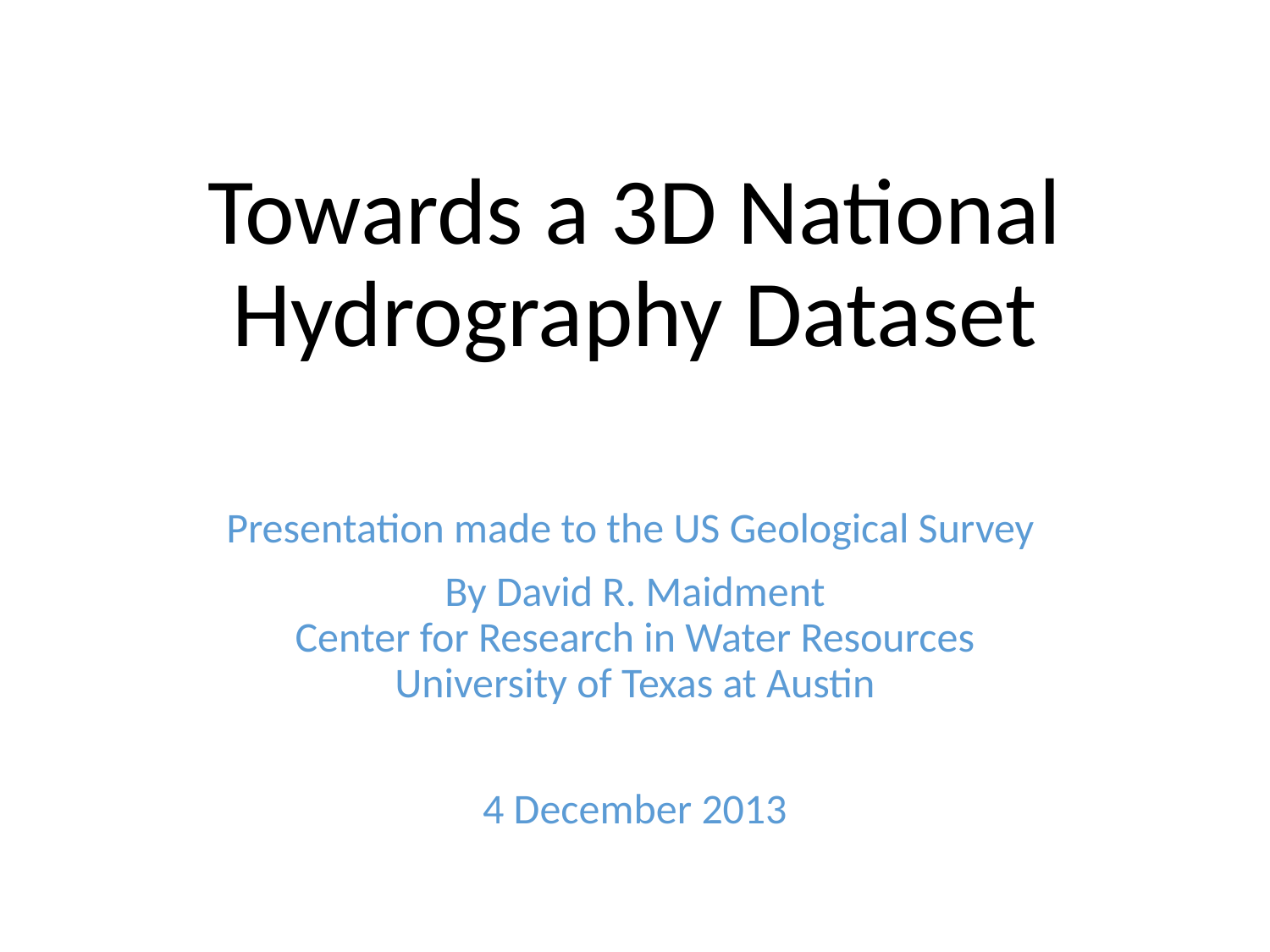

# Towards a 3D National Hydrography Dataset
Presentation made to the US Geological Survey
By David R. Maidment
Center for Research in Water Resources
University of Texas at Austin

4 December 2013